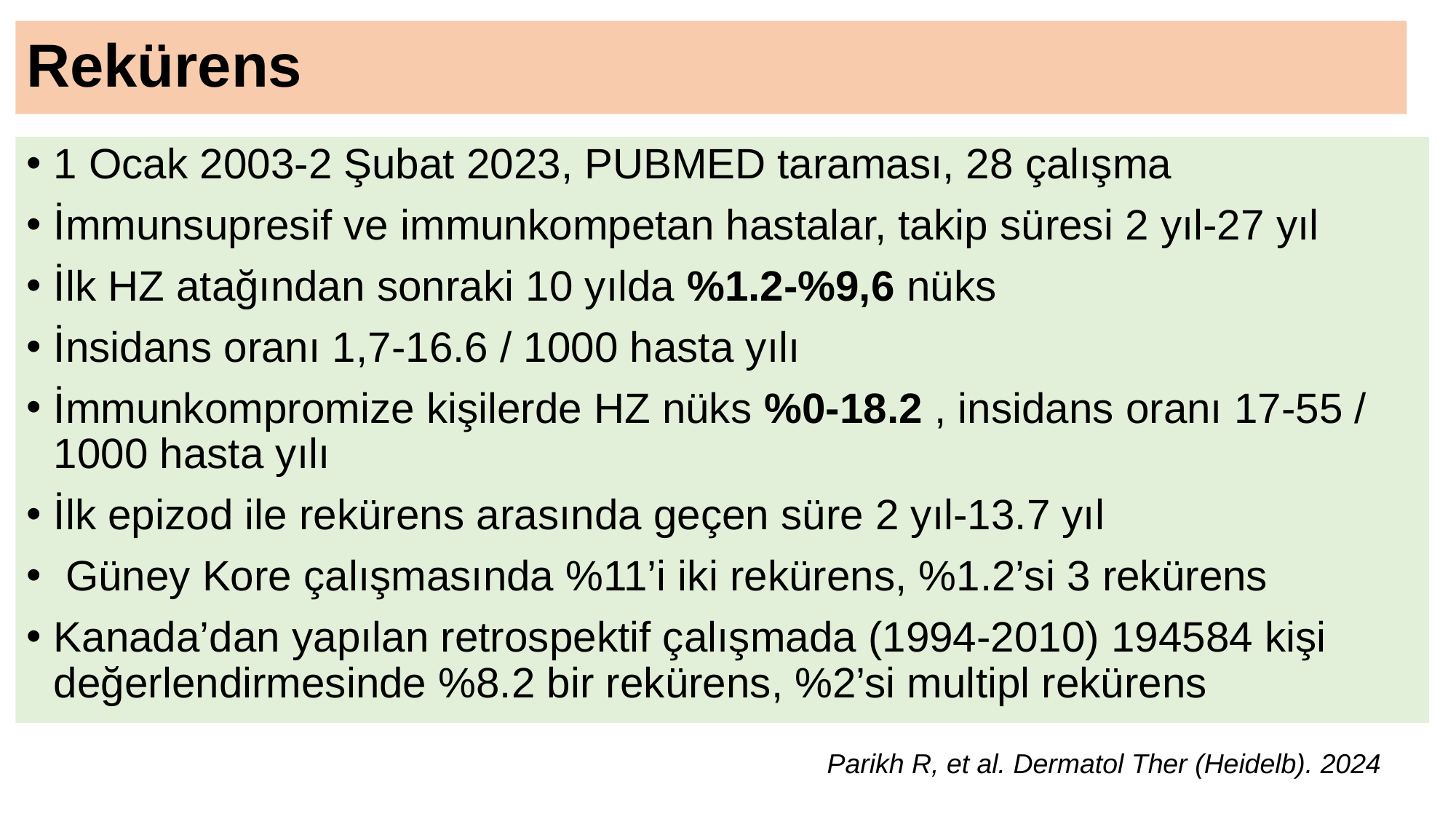

# Rekürens
1 Ocak 2003-2 Şubat 2023, PUBMED taraması, 28 çalışma
İmmunsupresif ve immunkompetan hastalar, takip süresi 2 yıl-27 yıl
İlk HZ atağından sonraki 10 yılda %1.2-%9,6 nüks
İnsidans oranı 1,7-16.6 / 1000 hasta yılı
İmmunkompromize kişilerde HZ nüks %0-18.2 , insidans oranı 17-55 / 1000 hasta yılı
İlk epizod ile rekürens arasında geçen süre 2 yıl-13.7 yıl
 Güney Kore çalışmasında %11’i iki rekürens, %1.2’si 3 rekürens
Kanada’dan yapılan retrospektif çalışmada (1994-2010) 194584 kişi değerlendirmesinde %8.2 bir rekürens, %2’si multipl rekürens

Parikh R, et al. Dermatol Ther (Heidelb). 2024